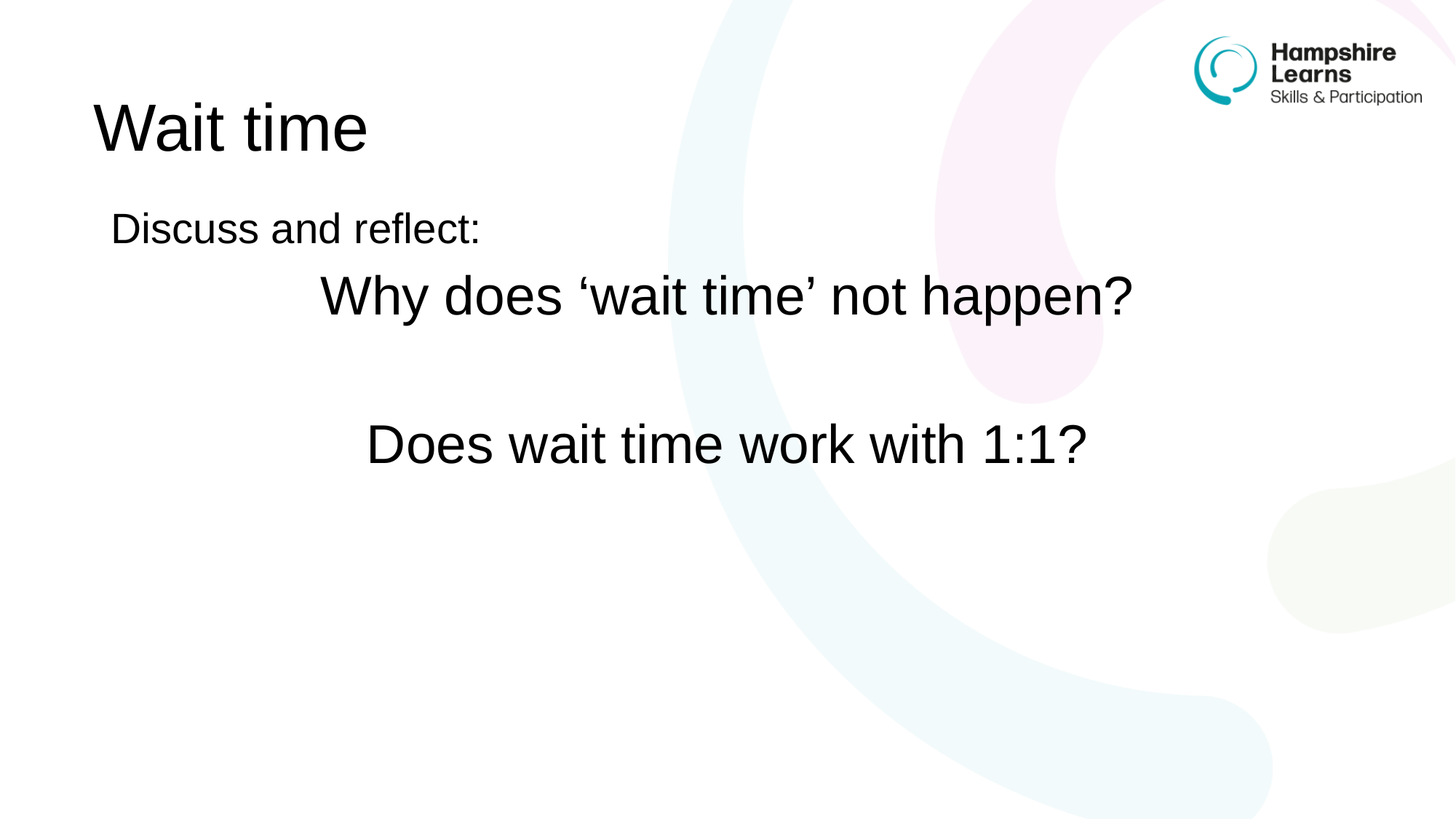

# Wait time
Discuss and reflect:
Why does ‘wait time’ not happen?

Does wait time work with 1:1?